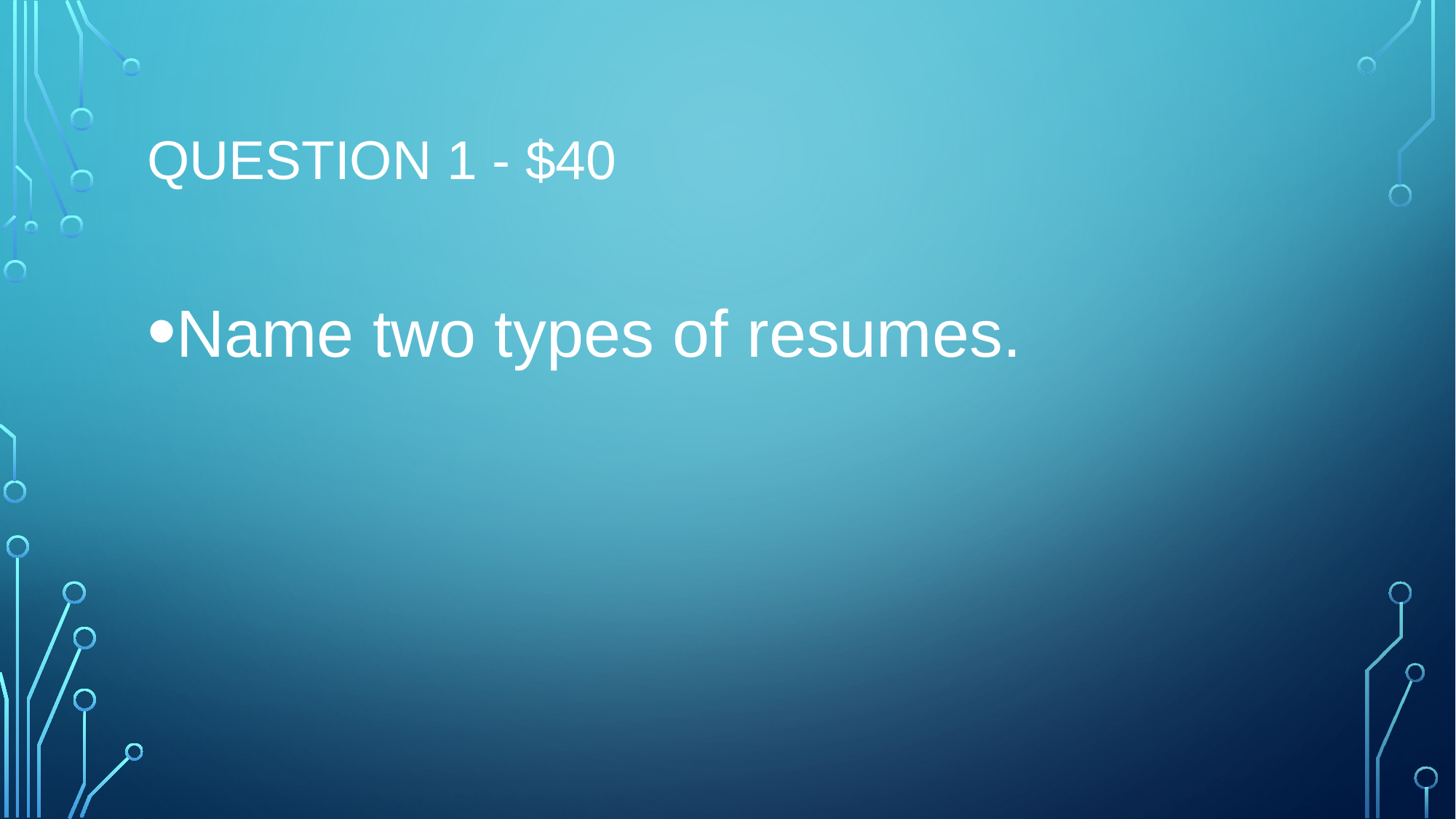

# Question 1 - $40
Name two types of resumes.